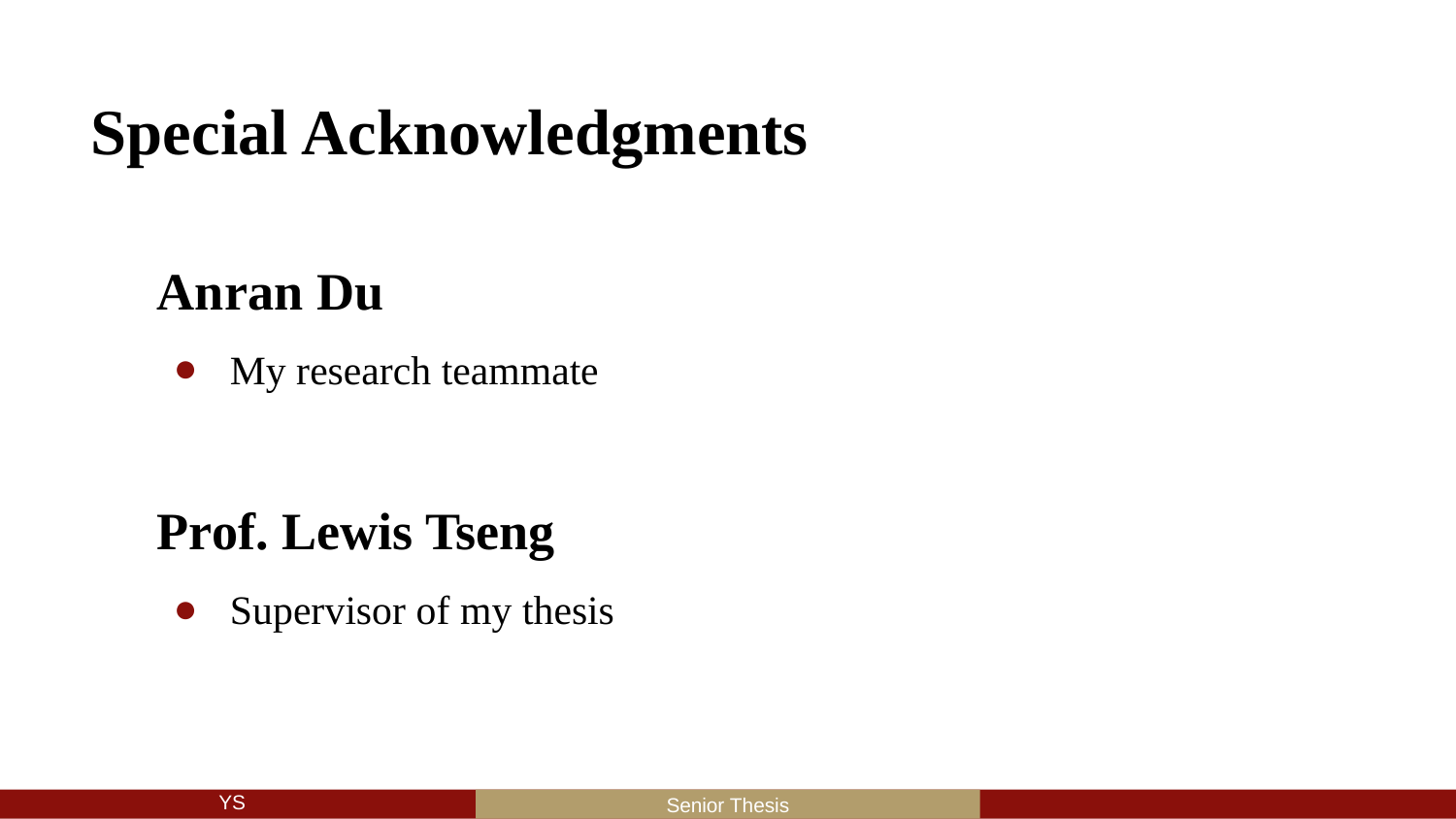

# Special Acknowledgments
Anran Du
My research teammate

Prof. Lewis Tseng
Supervisor of my thesis